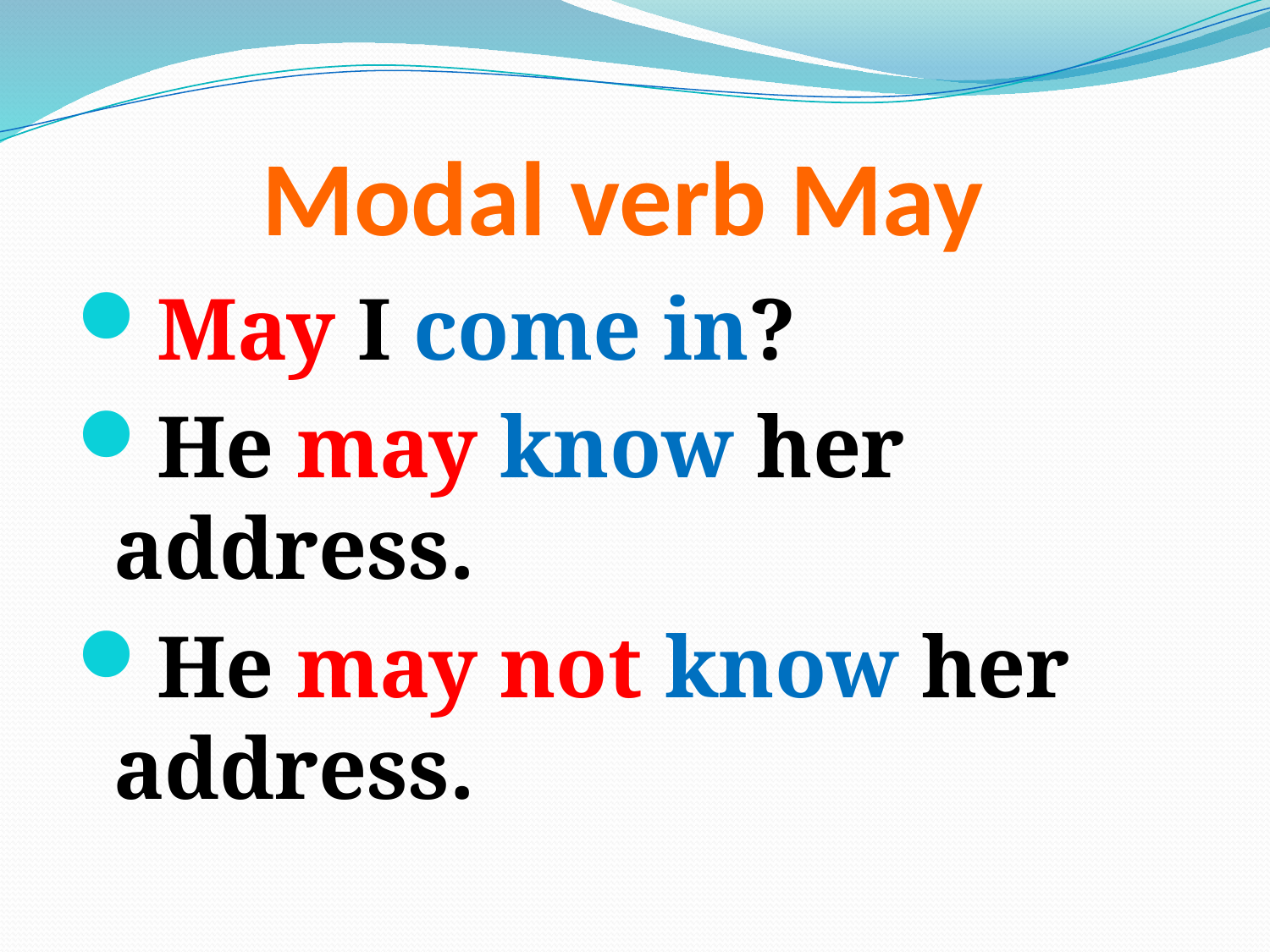

# Modal verb May
May I come in?
He may know her address.
He may not know her address.